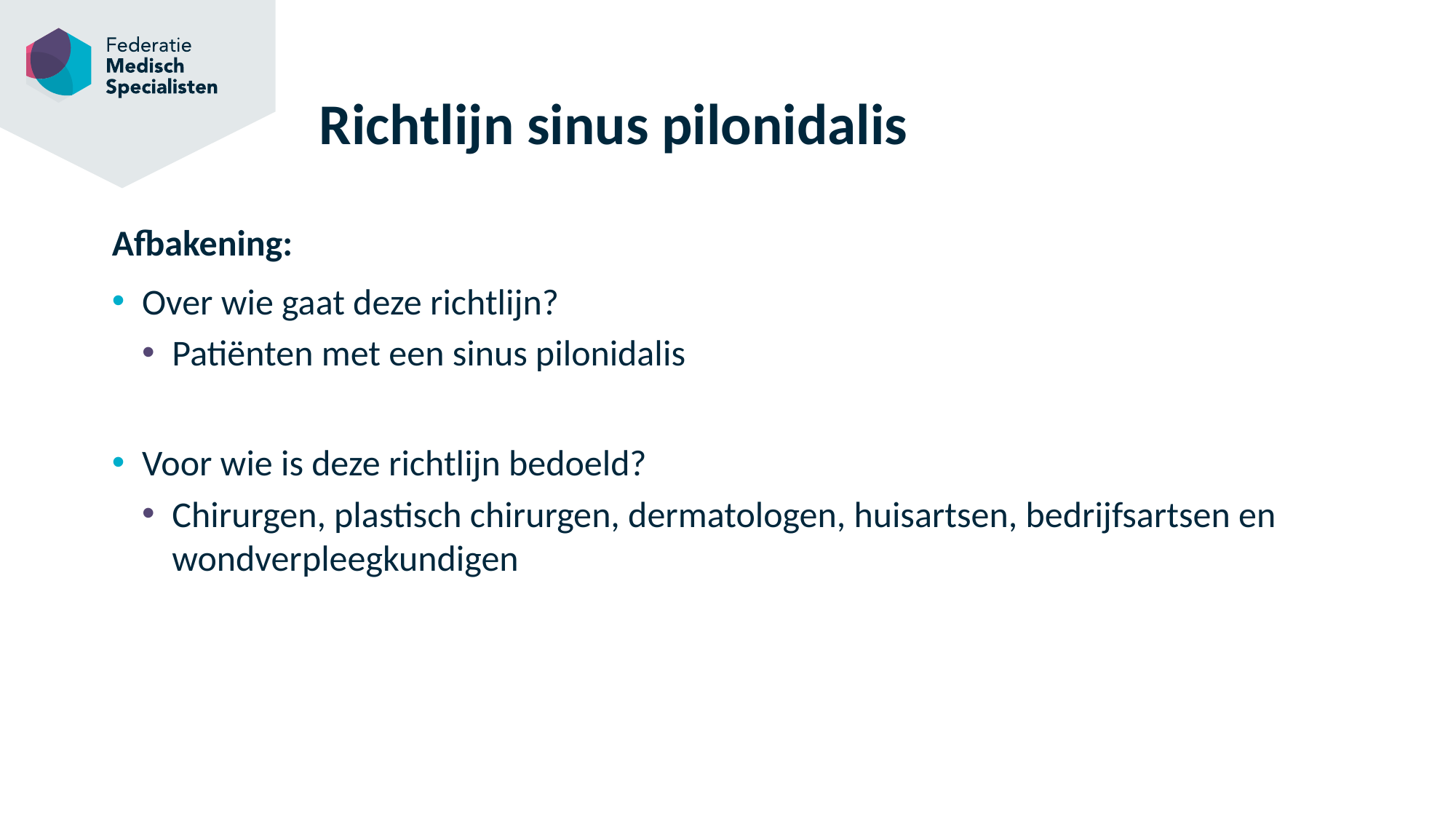

# Richtlijn sinus pilonidalis
Afbakening:
Over wie gaat deze richtlijn?
Patiënten met een sinus pilonidalis

Voor wie is deze richtlijn bedoeld?
Chirurgen, plastisch chirurgen, dermatologen, huisartsen, bedrijfsartsen en wondverpleegkundigen